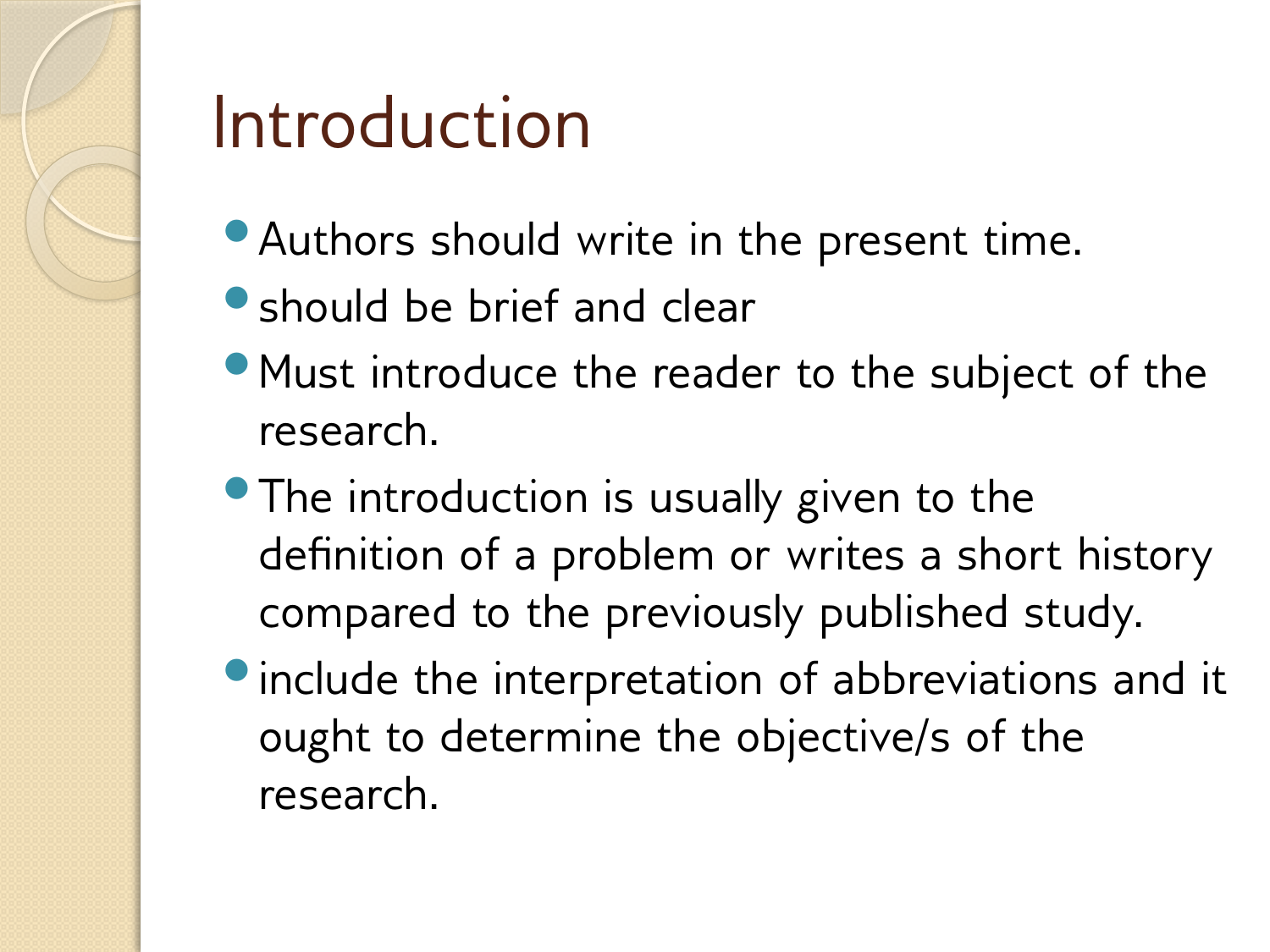

# Introduction
Authors should write in the present time.
should be brief and clear
Must introduce the reader to the subject of the research.
The introduction is usually given to the definition of a problem or writes a short history compared to the previously published study.
include the interpretation of abbreviations and it ought to determine the objective/s of the research.